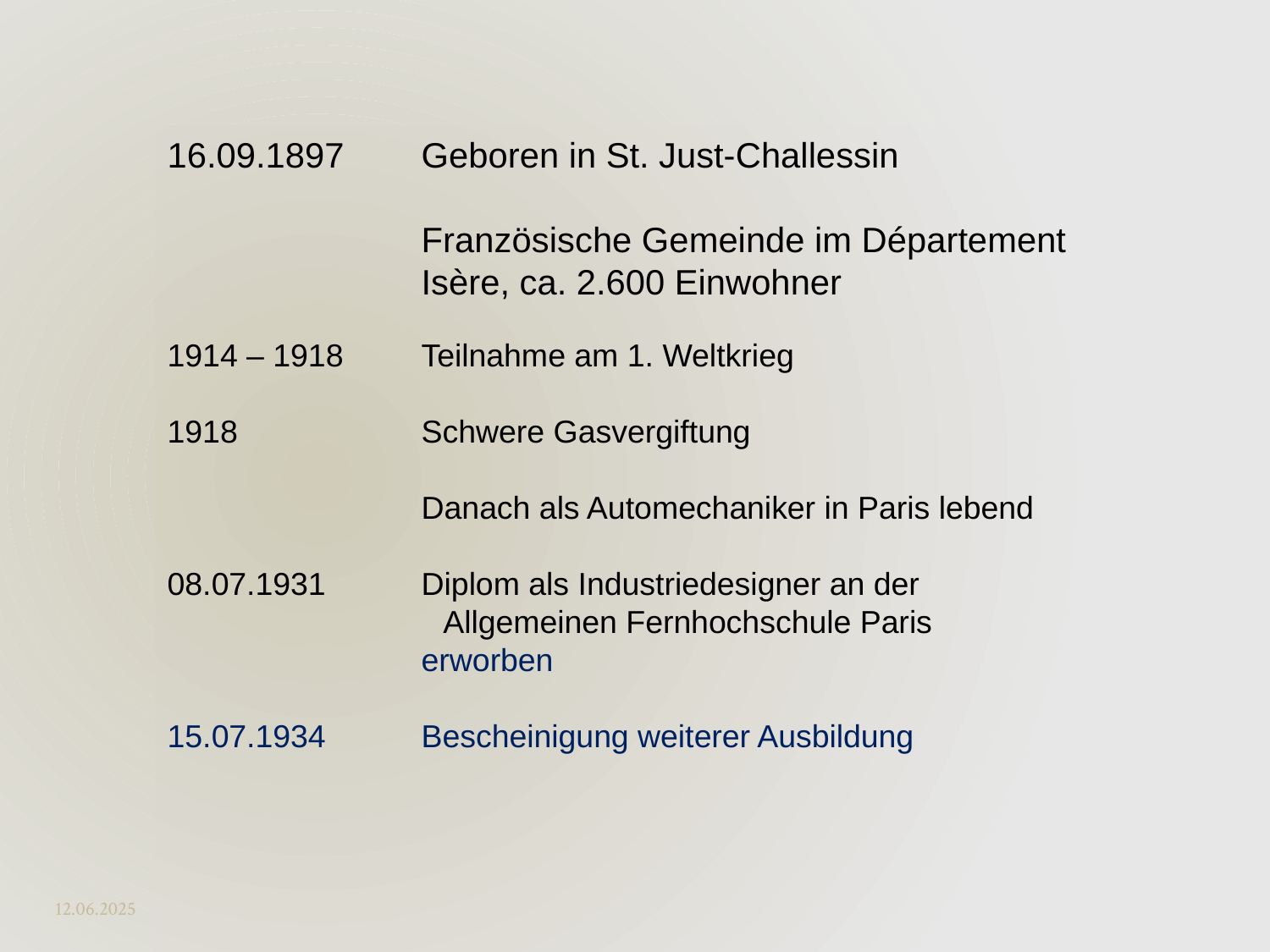

16.09.1897	Geboren in St. Just-Challessin

		Französische Gemeinde im Département
		Isère, ca. 2.600 Einwohner

1914 – 1918	Teilnahme am 1. Weltkrieg

1918		Schwere Gasvergiftung

		Danach als Automechaniker in Paris lebend

08.07.1931	Diplom als Industriedesigner an der 			                 Allgemeinen Fernhochschule Paris
		erworben

15.07.1934	Bescheinigung weiterer Ausbildung

12.06.2025
Jean Merlin
3